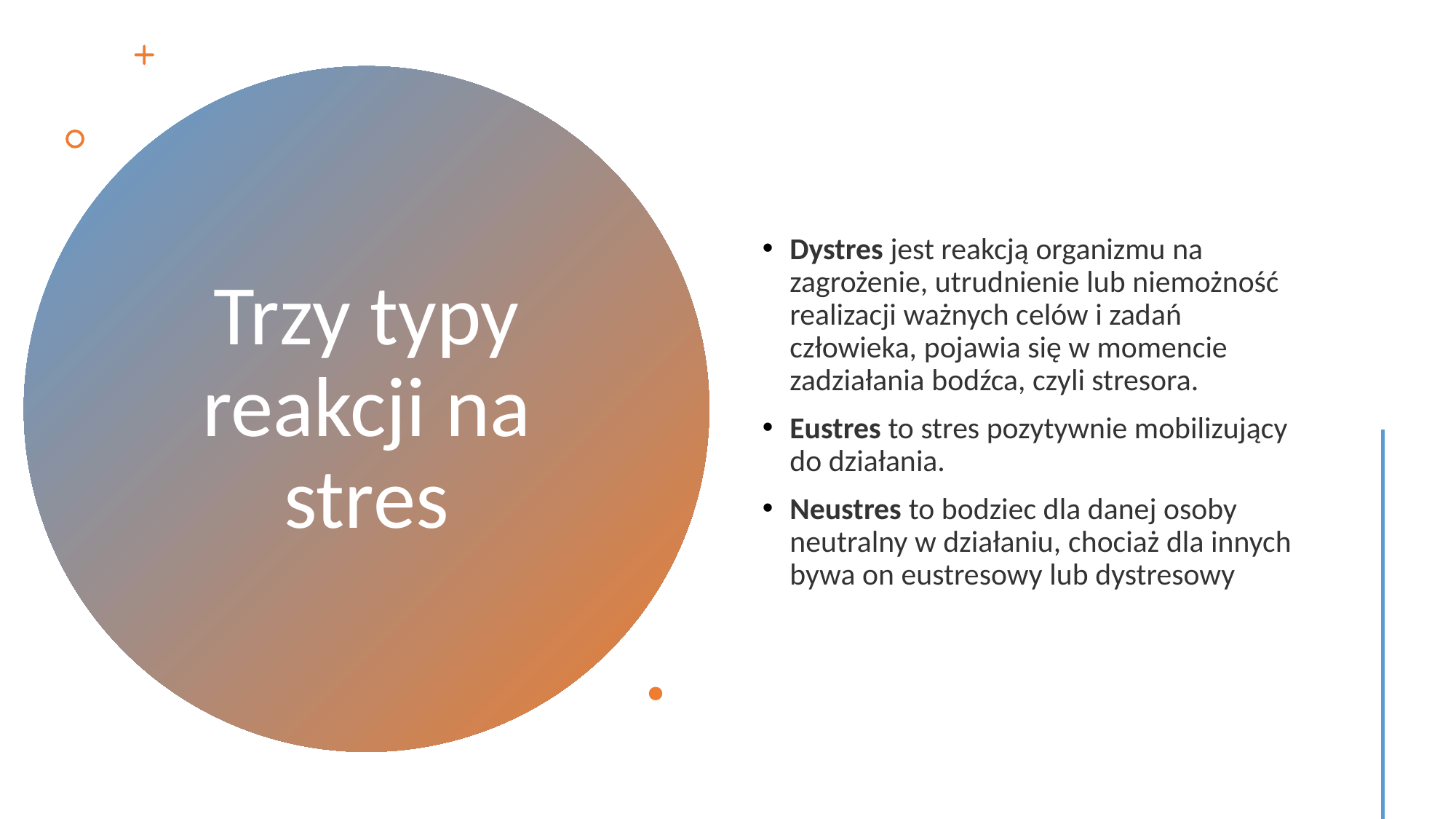

Dystres jest reakcją organizmu na zagrożenie, utrudnienie lub niemożność realizacji ważnych celów i zadań człowieka, pojawia się w momencie zadziałania bodźca, czyli stresora.
Eustres to stres pozytywnie mobilizujący do działania.
Neustres to bodziec dla danej osoby neutralny w działaniu, chociaż dla innych bywa on eustresowy lub dystresowy

# Trzy typy reakcji na stres